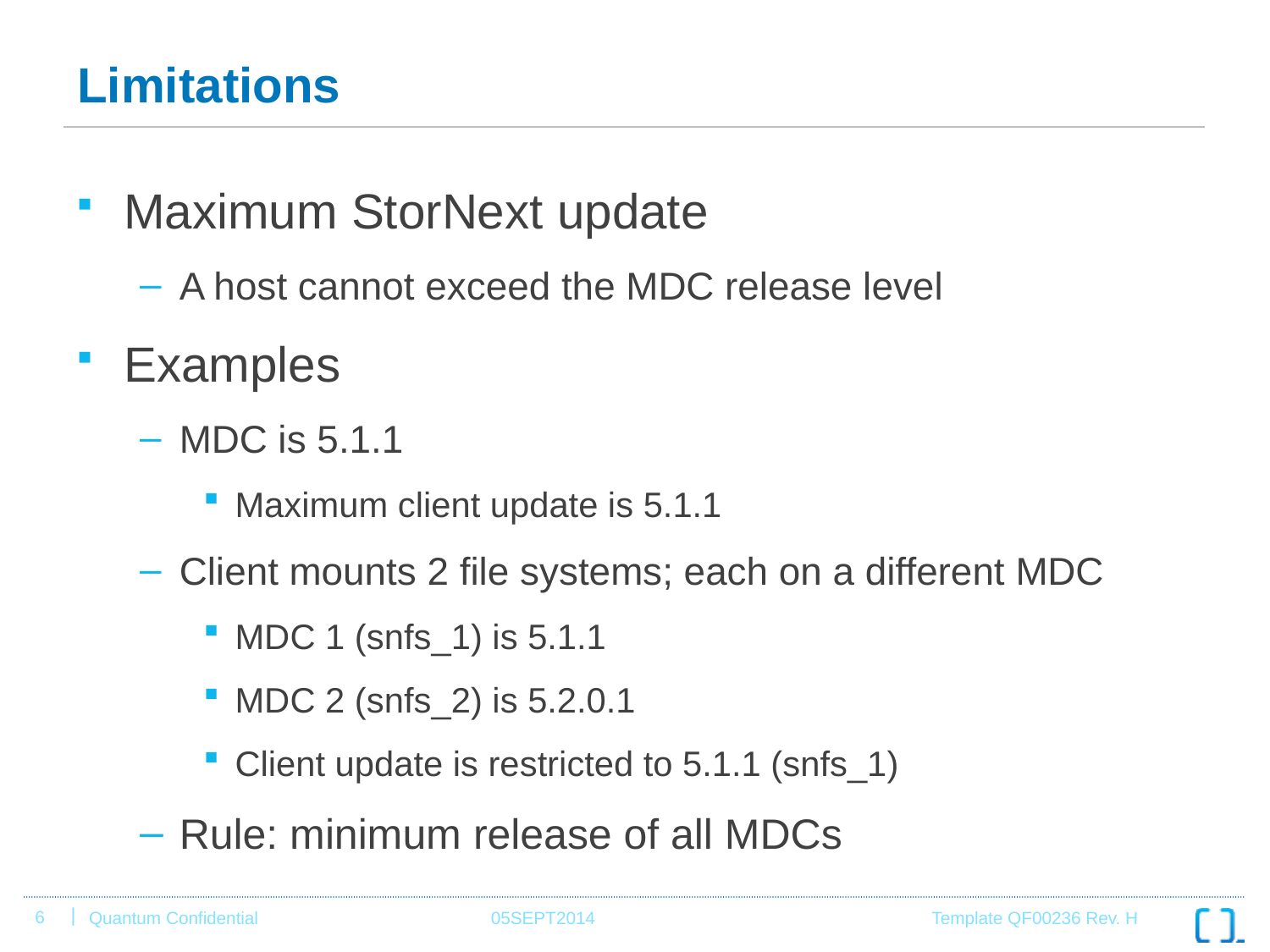

# Limitations
Maximum StorNext update
A host cannot exceed the MDC release level
Examples
MDC is 5.1.1
Maximum client update is 5.1.1
Client mounts 2 file systems; each on a different MDC
MDC 1 (snfs_1) is 5.1.1
MDC 2 (snfs_2) is 5.2.0.1
Client update is restricted to 5.1.1 (snfs_1)
Rule: minimum release of all MDCs